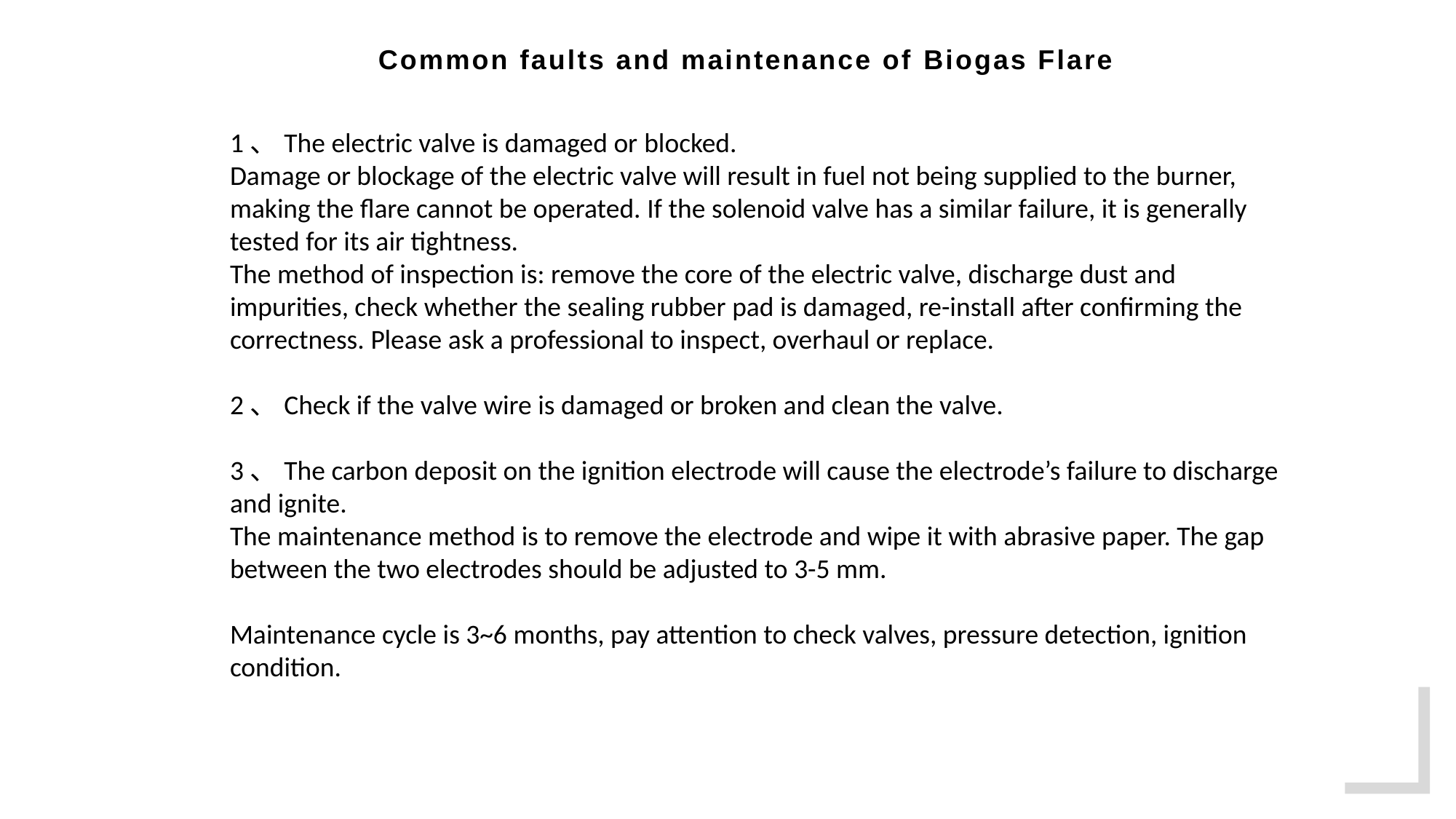

Common faults and maintenance of Biogas Flare
1、The electric valve is damaged or blocked.
Damage or blockage of the electric valve will result in fuel not being supplied to the burner, making the flare cannot be operated. If the solenoid valve has a similar failure, it is generally tested for its air tightness.
The method of inspection is: remove the core of the electric valve, discharge dust and impurities, check whether the sealing rubber pad is damaged, re-install after confirming the correctness. Please ask a professional to inspect, overhaul or replace.

2、Check if the valve wire is damaged or broken and clean the valve.

3、The carbon deposit on the ignition electrode will cause the electrode’s failure to discharge and ignite.
The maintenance method is to remove the electrode and wipe it with abrasive paper. The gap between the two electrodes should be adjusted to 3-5 mm.

Maintenance cycle is 3~6 months, pay attention to check valves, pressure detection, ignition condition.